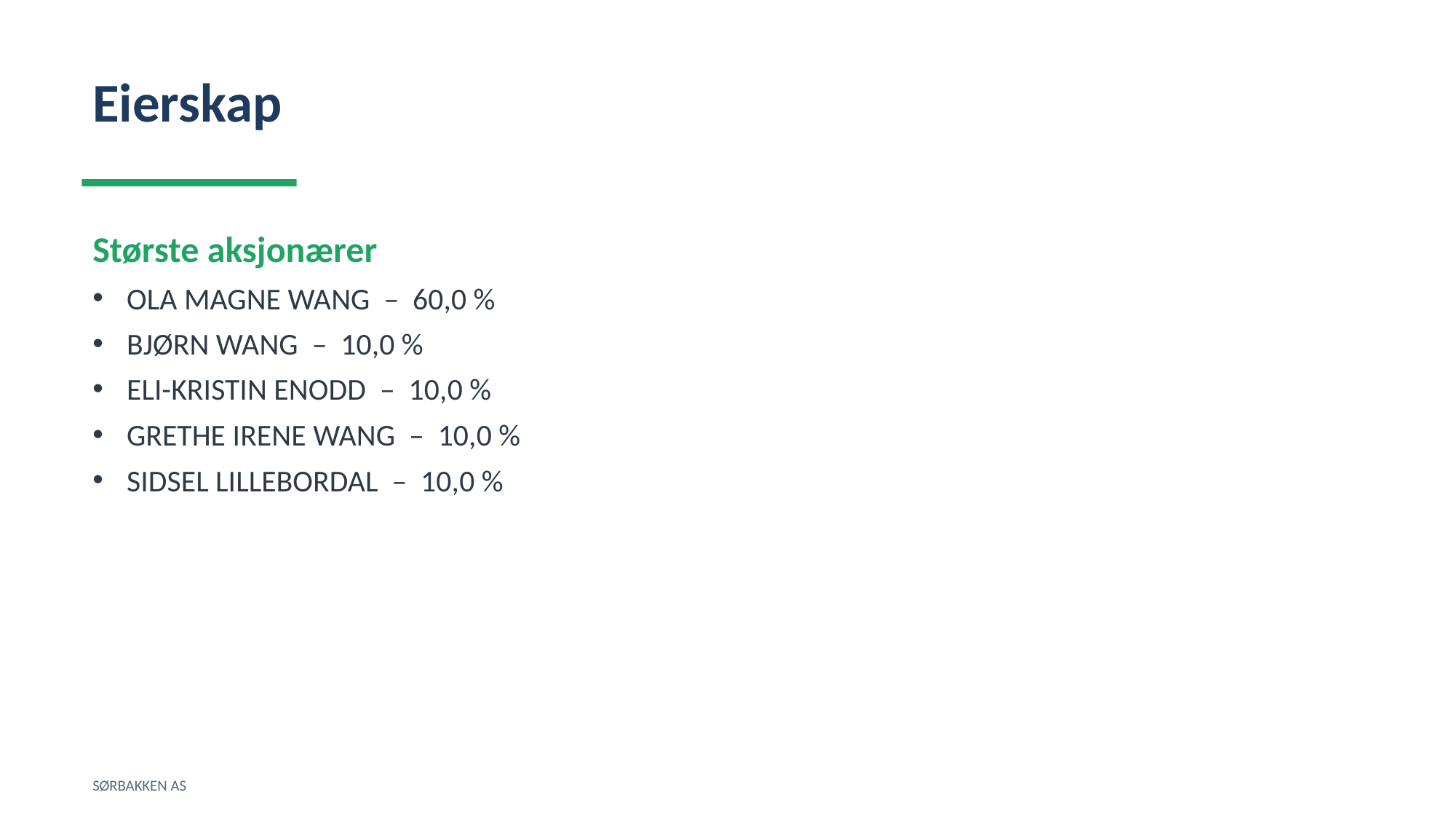

Eierskap

Største aksjonærer
OLA MAGNE WANG  –  60,0 %
BJØRN WANG  –  10,0 %
ELI-KRISTIN ENODD  –  10,0 %
GRETHE IRENE WANG  –  10,0 %
SIDSEL LILLEBORDAL  –  10,0 %
SØRBAKKEN AS